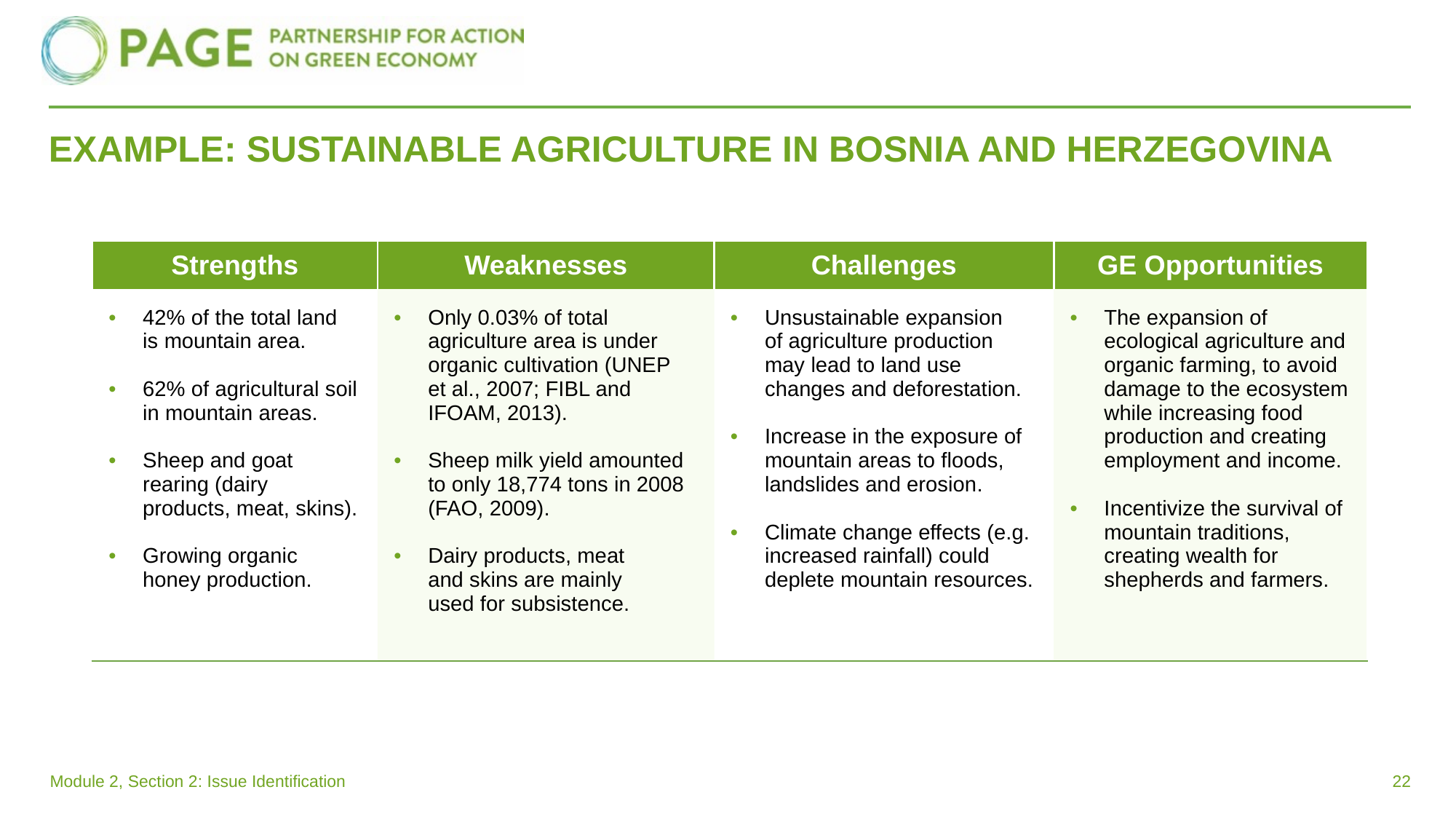

# EXAMPLE: SUSTAINABLE AGRICULTURE IN BOSNIA AND HERZEGOVINA
| Strengths | Weaknesses | Challenges | GE Opportunities |
| --- | --- | --- | --- |
| 42% of the total land is mountain area. 62% of agricultural soil in mountain areas. Sheep and goat rearing (dairy products, meat, skins). Growing organic honey production. | Only 0.03% of total agriculture area is under organic cultivation (UNEP et al., 2007; FIBL and IFOAM, 2013). Sheep milk yield amounted to only 18,774 tons in 2008 (FAO, 2009). Dairy products, meat and skins are mainly used for subsistence. | Unsustainable expansion of agriculture production may lead to land use changes and deforestation. Increase in the exposure of mountain areas to floods, landslides and erosion. Climate change effects (e.g. increased rainfall) could deplete mountain resources. | The expansion of ecological agriculture and organic farming, to avoid damage to the ecosystem while increasing food production and creating employment and income. Incentivize the survival of mountain traditions, creating wealth for shepherds and farmers. |
Module 2, Section 2: Issue Identification
22